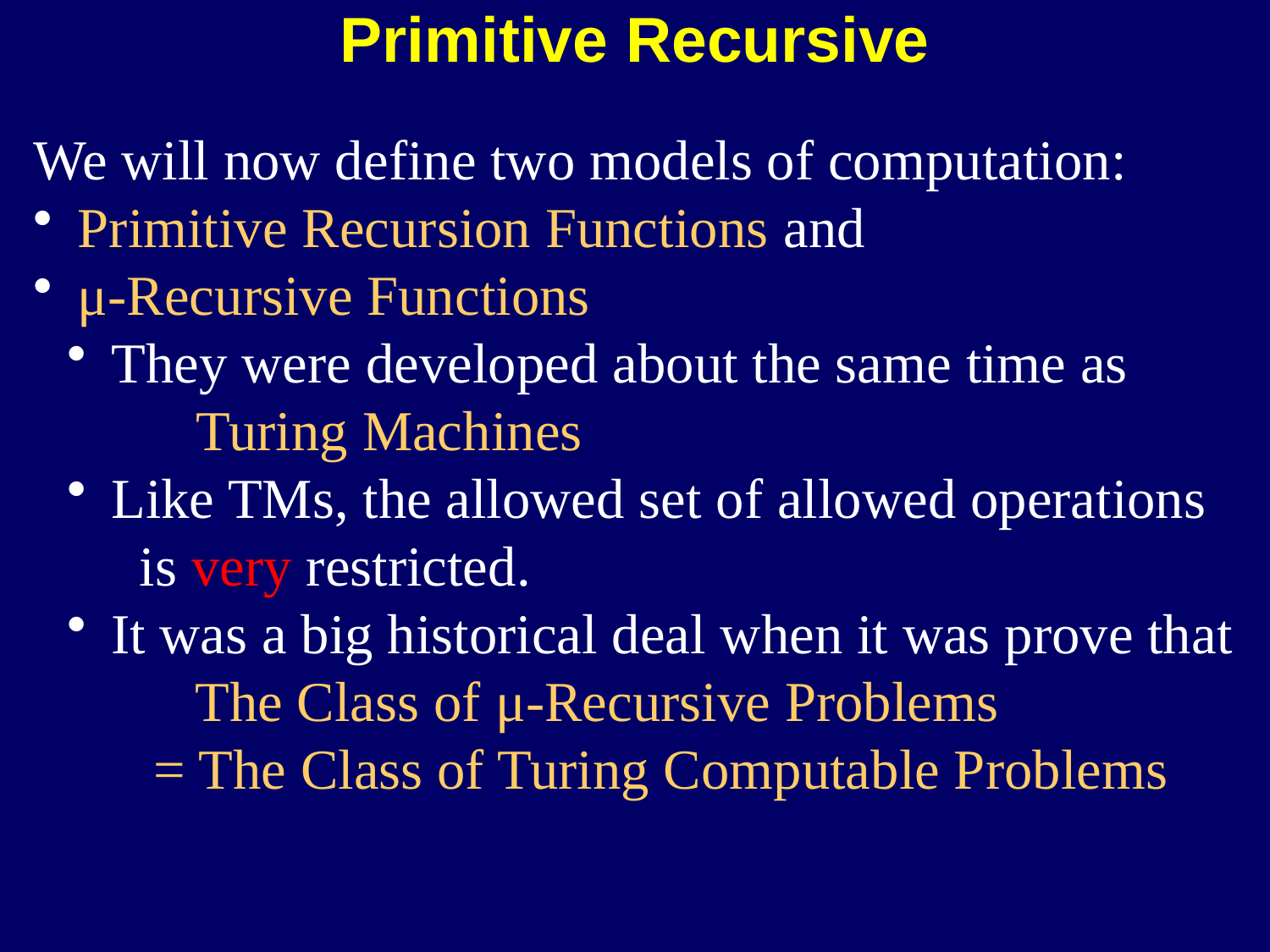

Primitive Recursive
We will now define two models of computation:
 Primitive Recursion Functions and
 μ-Recursive Functions
 They were developed about the same time as
       Turing Machines
 Like TMs, the allowed set of allowed operations
   is very restricted.
 It was a big historical deal when it was prove that
       The Class of μ-Recursive Problems
    = The Class of Turing Computable Problems